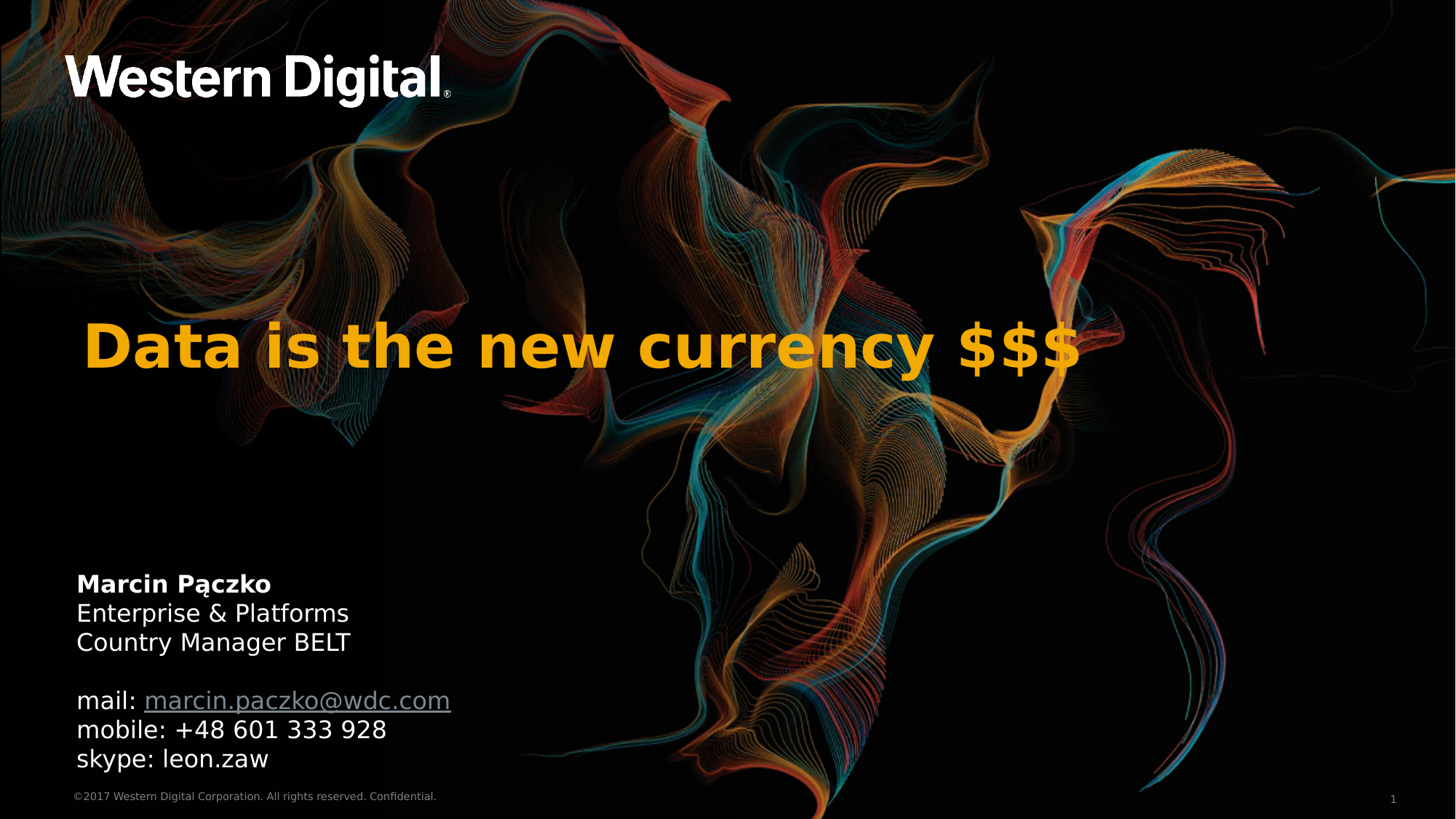

# Data is the new currency $$$
Marcin Pączko
Enterprise & Platforms
Country Manager BELT

mail: marcin.paczko@wdc.com
mobile: +48 601 333 928
skype: leon.zaw
©2017 Western Digital Corporation. All rights reserved. Confidential.
1